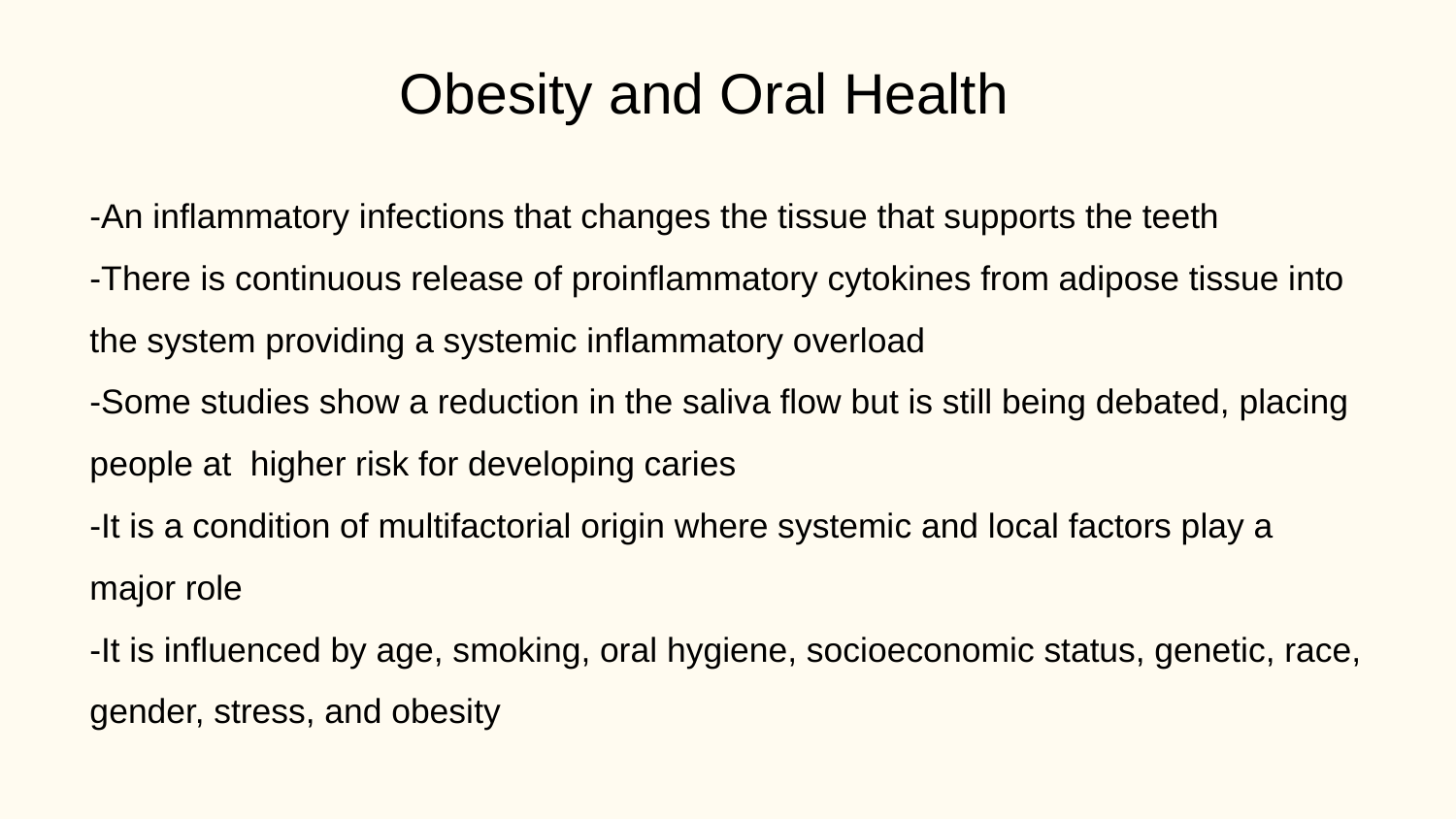

# Obesity and Oral Health
-An inflammatory infections that changes the tissue that supports the teeth
-There is continuous release of proinflammatory cytokines from adipose tissue into the system providing a systemic inflammatory overload
-Some studies show a reduction in the saliva flow but is still being debated, placing people at  higher risk for developing caries
-It is a condition of multifactorial origin where systemic and local factors play a major role
-It is influenced by age, smoking, oral hygiene, socioeconomic status, genetic, race, gender, stress, and obesity